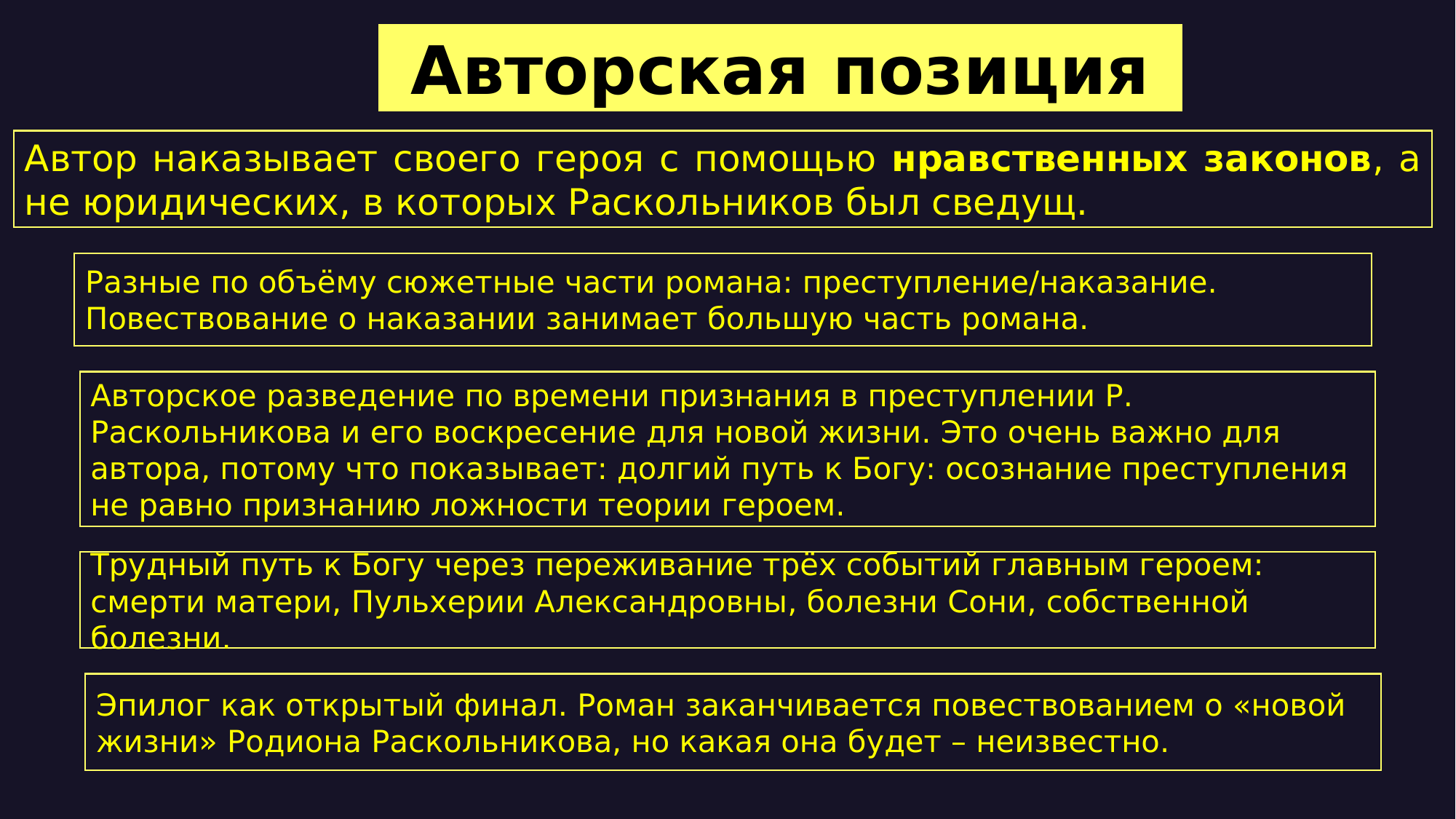

Авторская позиция
Автор наказывает своего героя с помощью нравственных законов, а не юридических, в которых Раскольников был сведущ.
Разные по объёму сюжетные части романа: преступление/наказание. Повествование о наказании занимает большую часть романа.
Авторское разведение по времени признания в преступлении Р. Раскольникова и его воскресение для новой жизни. Это очень важно для автора, потому что показывает: долгий путь к Богу: осознание преступления  не равно признанию ложности теории героем.
Трудный путь к Богу через переживание трёх событий главным героем: смерти матери, Пульхерии Александровны, болезни Сони, собственной болезни.
Эпилог как открытый финал. Роман заканчивается повествованием о «новой жизни» Родиона Раскольникова, но какая она будет – неизвестно.